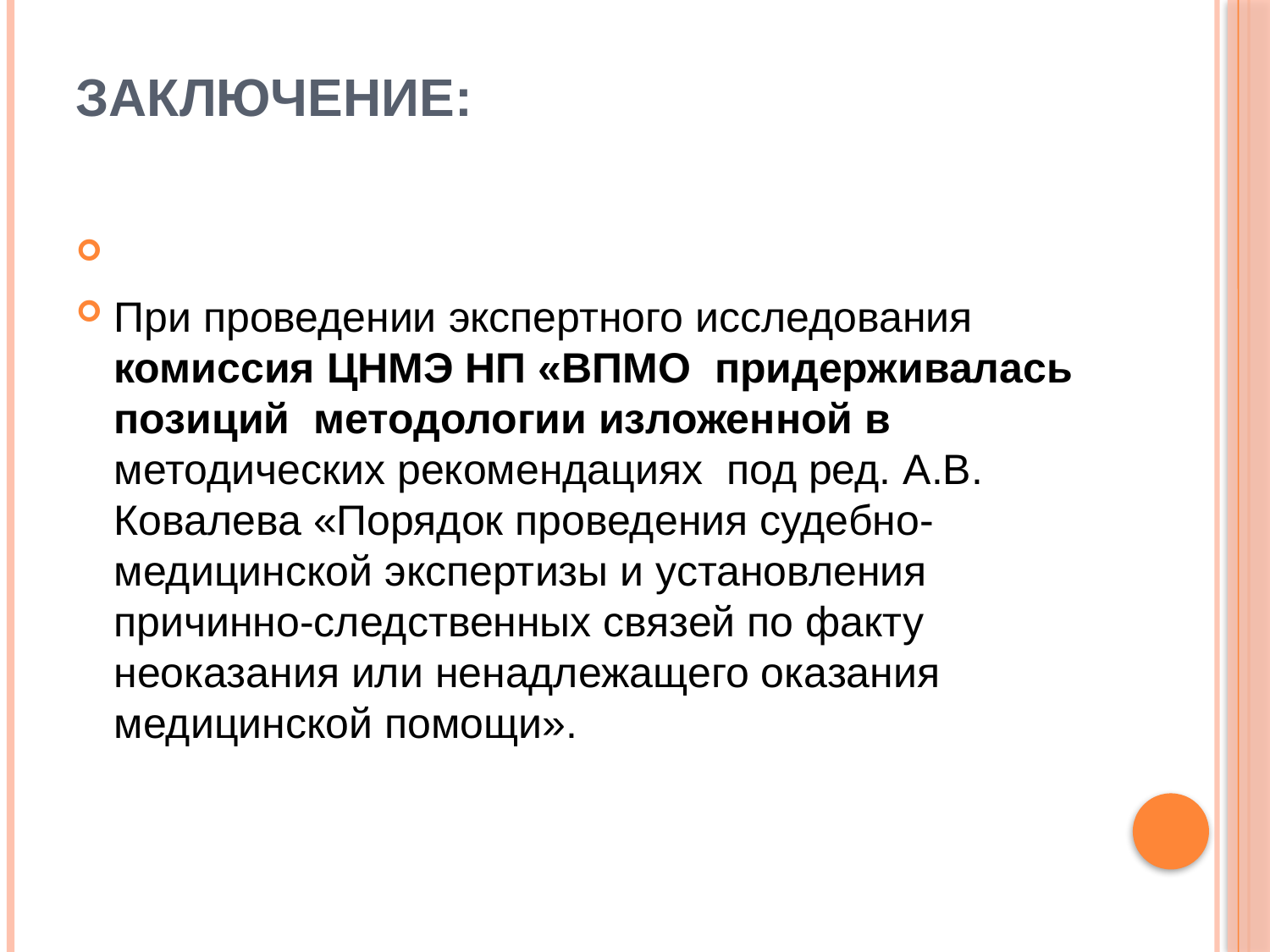

# ЗАКЛЮЧЕНИЕ:

При проведении экспертного исследования комиссия ЦНМЭ НП «ВПМО  придерживалась позиций  методологии изложенной в  методических рекомендациях  под ред. А.В. Ковалева «Порядок проведения судебно-медицинской экспертизы и установления причинно-следственных связей по факту неоказания или ненадлежащего оказания медицинской помощи».